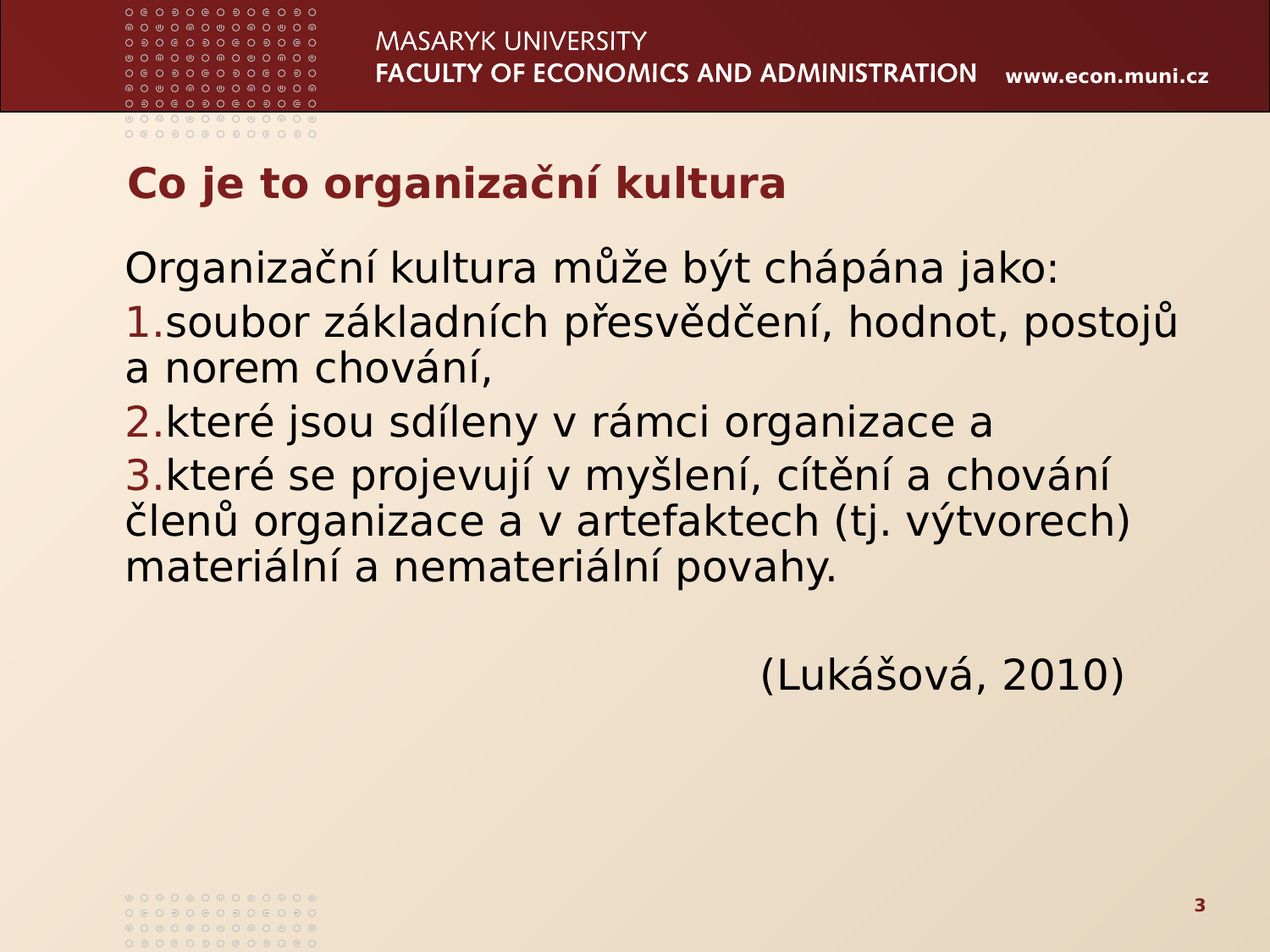

# Co je to organizační kultura
Organizační kultura může být chápána jako:
soubor základních přesvědčení, hodnot, postojů a norem chování,
které jsou sdíleny v rámci organizace a
které se projevují v myšlení, cítění a chování členů organizace a v artefaktech (tj. výtvorech) materiální a nemateriální povahy.

					(Lukášová, 2010)
3